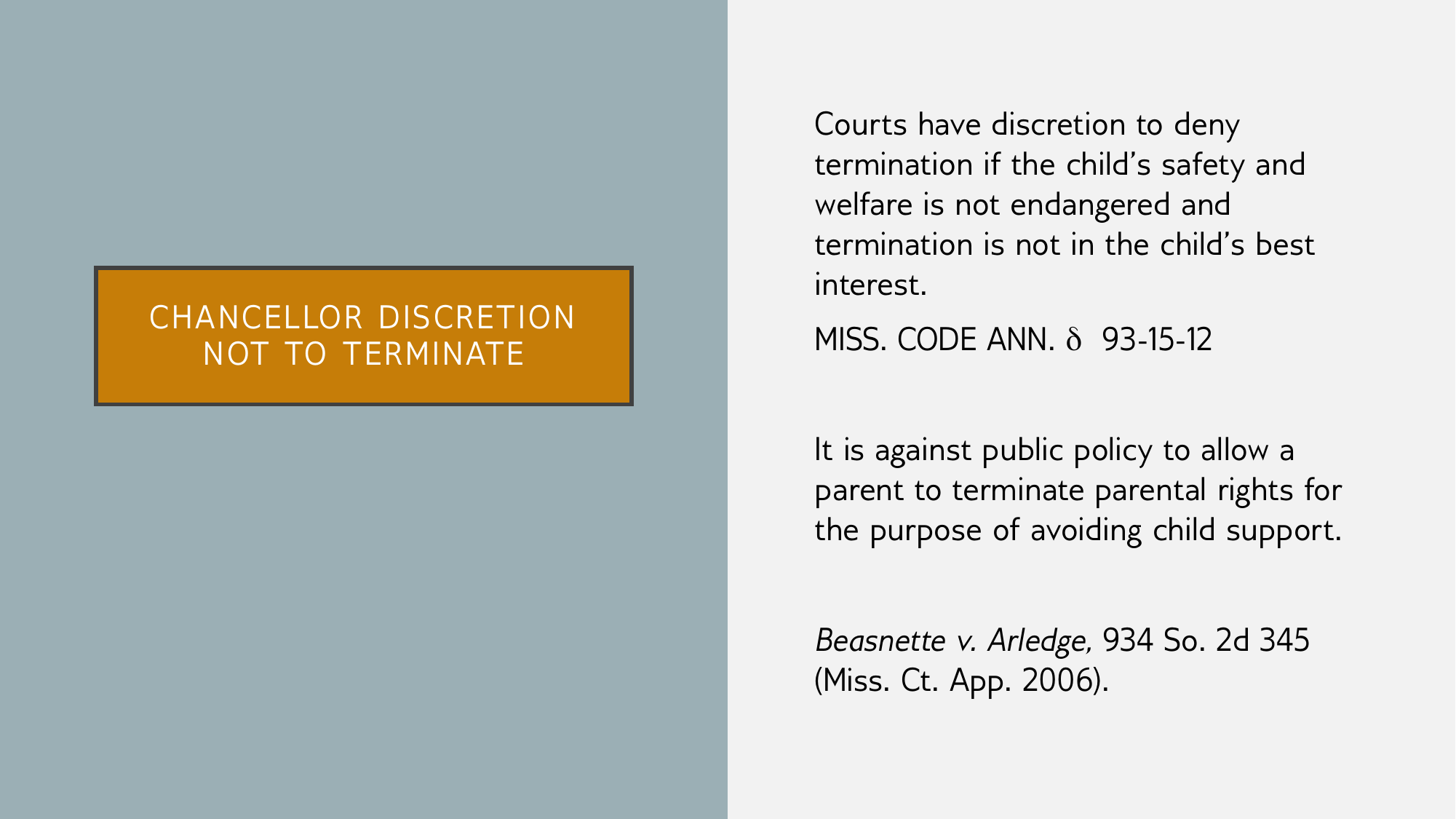

Courts have discretion to deny termination if the child’s safety and welfare is not endangered and termination is not in the child’s best interest.
Miss. Code Ann. δ  93-15-12

It is against public policy to allow a parent to terminate parental rights for the purpose of avoiding child support.

Beasnette v. Arledge, 934 So. 2d 345 (Miss. Ct. App. 2006).
# Chancellor discretion not to terminate